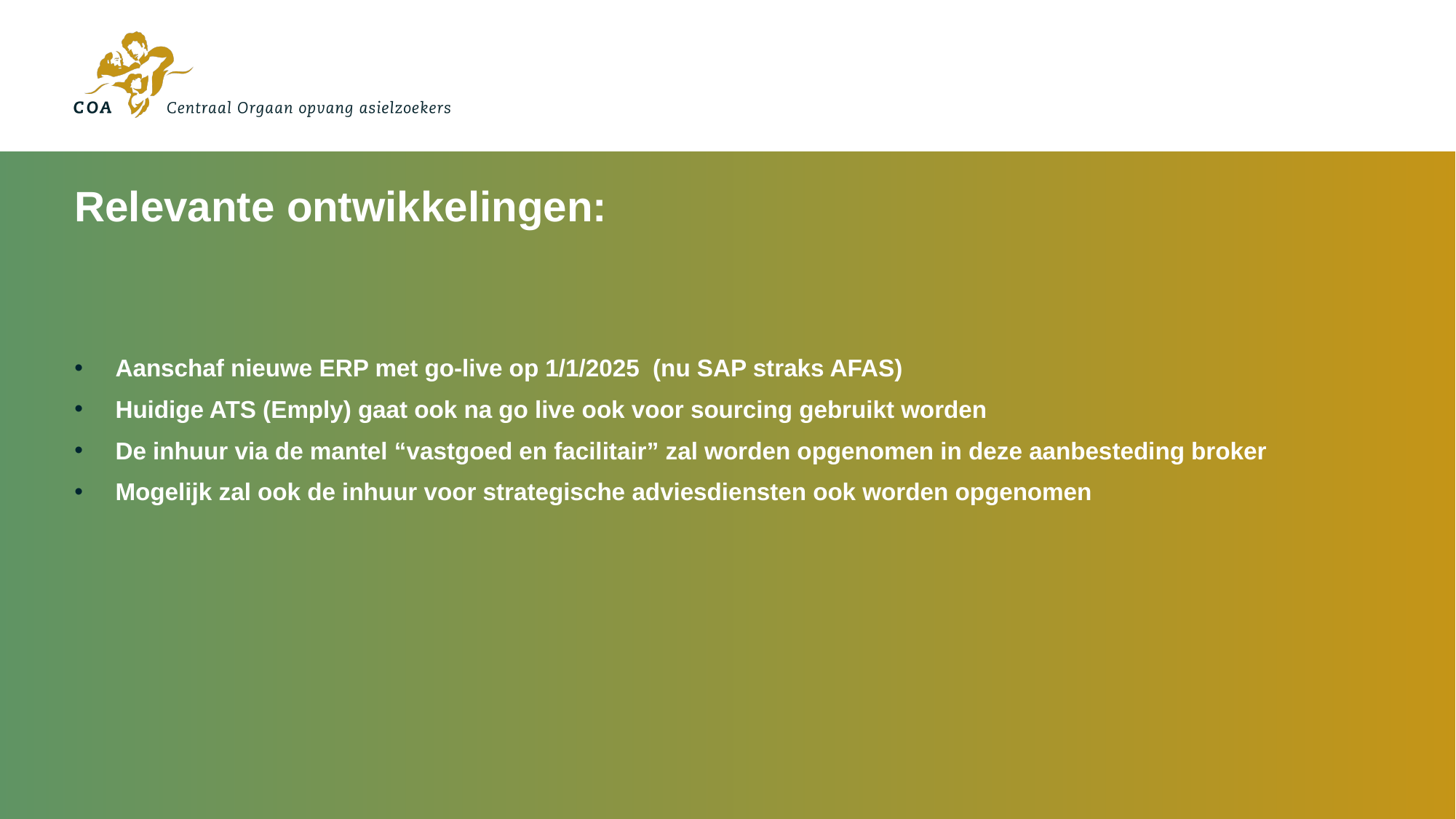

# Relevante ontwikkelingen:

Aanschaf nieuwe ERP met go-live op 1/1/2025  (nu SAP straks AFAS)
Huidige ATS (Emply) gaat ook na go live ook voor sourcing gebruikt worden
De inhuur via de mantel “vastgoed en facilitair” zal worden opgenomen in deze aanbesteding broker
Mogelijk zal ook de inhuur voor strategische adviesdiensten ook worden opgenomen